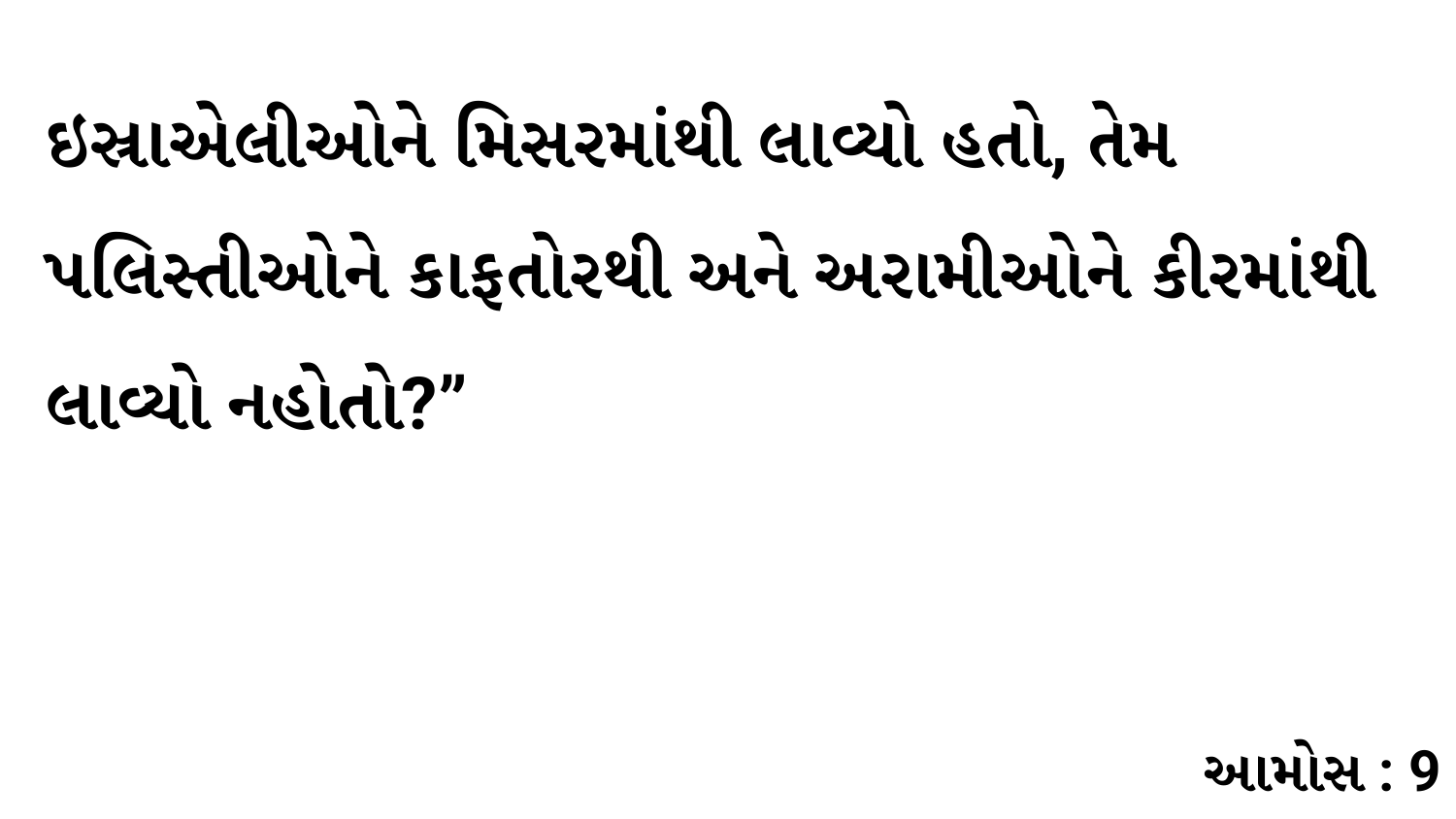

ઇસ્રાએલીઓને મિસરમાંથી લાવ્યો હતો, તેમ પલિસ્તીઓને કાફતોરથી અને અરામીઓને કીરમાંથી લાવ્યો નહોતો?”
આમોસ : 9